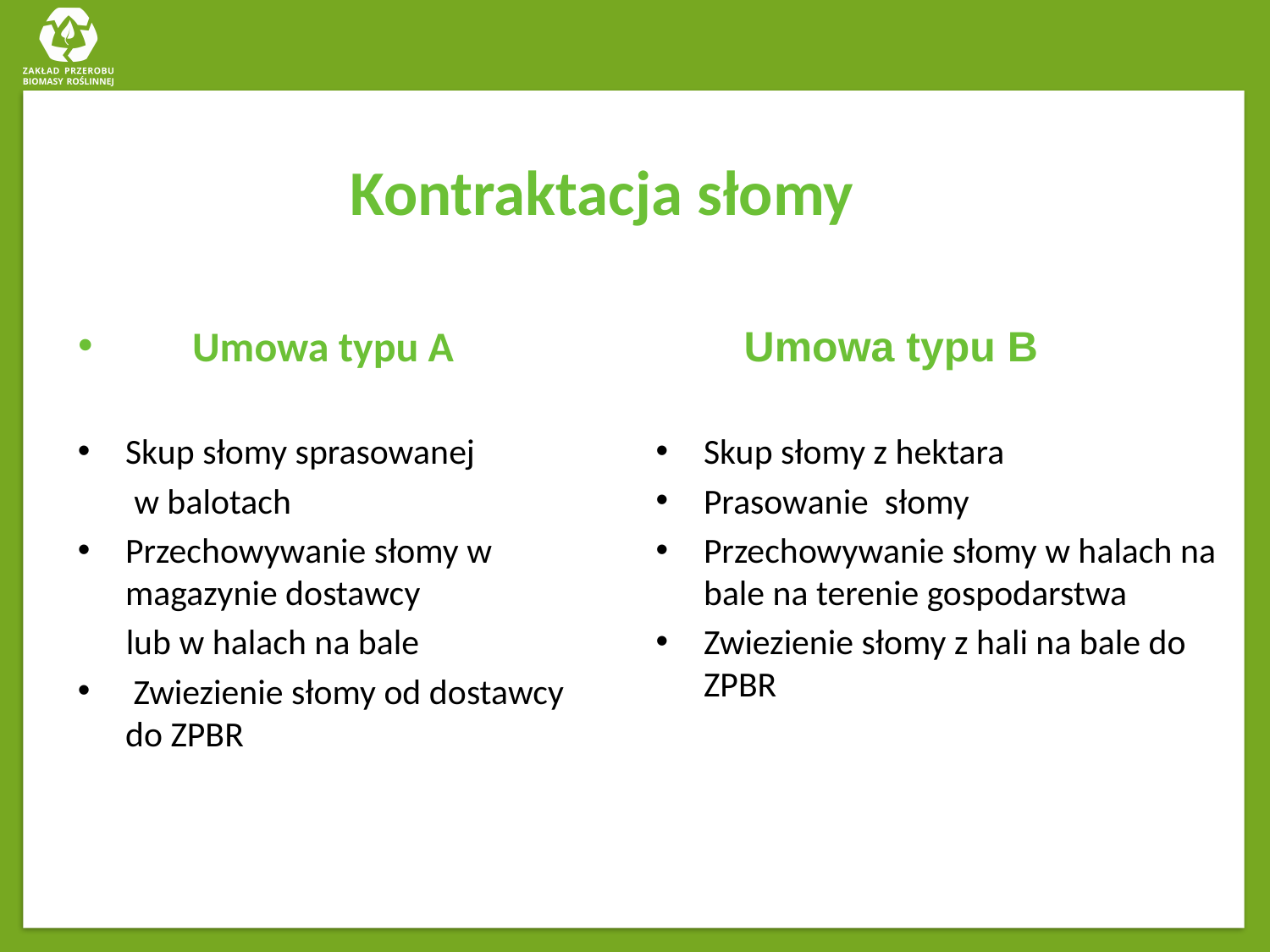

Kontraktacja słomy

            Umowa typu B

       Umowa typu A

Skup słomy sprasowanej
       w balotach
Przechowywanie słomy w           magazynie dostawcy
      lub w halach na bale
 Zwiezienie słomy od dostawcy  do ZPBR

Skup słomy z hektara
Prasowanie  słomy
Przechowywanie słomy w halach na  bale na terenie gospodarstwa
Zwiezienie słomy z hali na bale do ZPBR